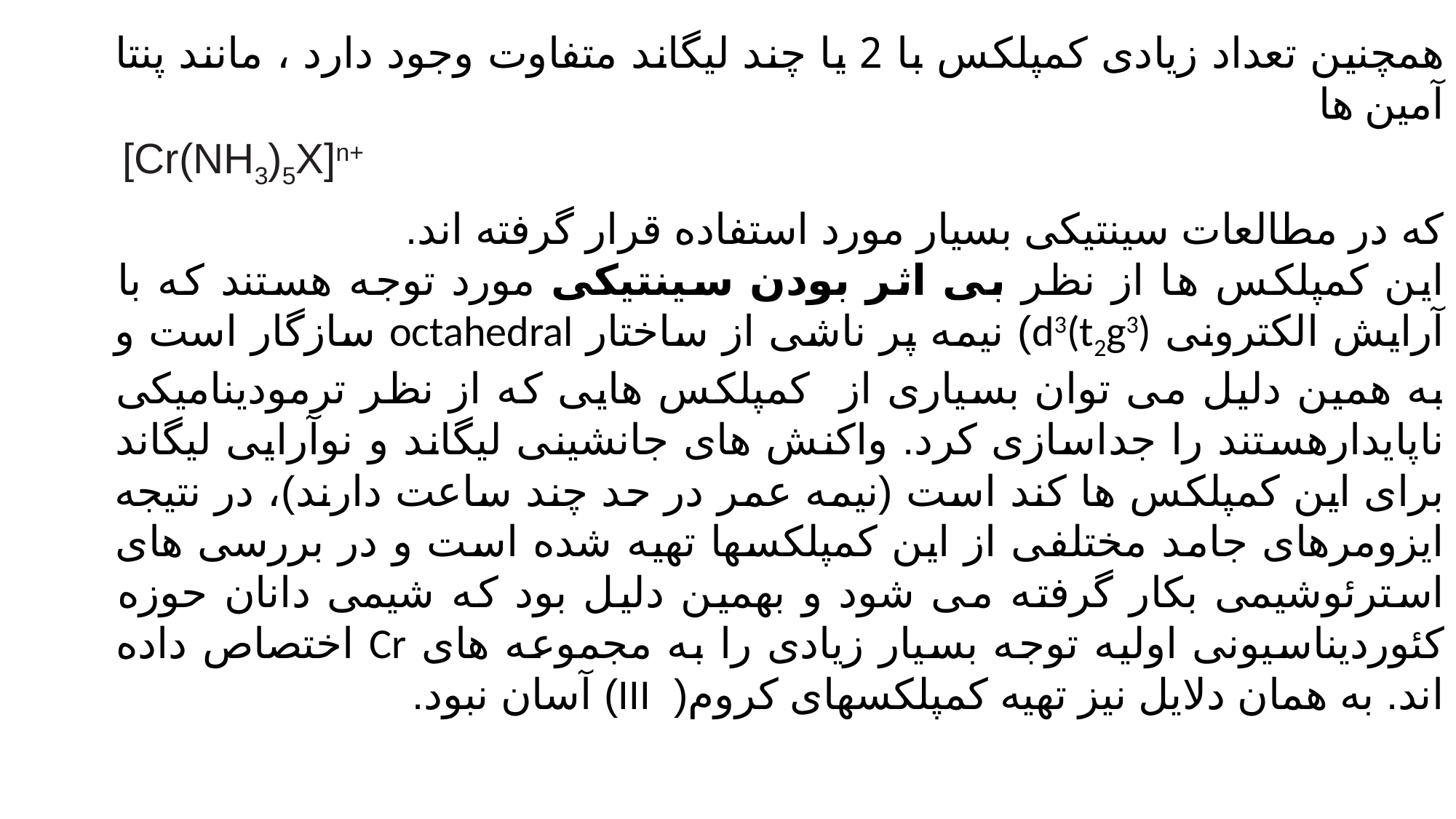

همچنین تعداد زیادی کمپلکس با 2 یا چند لیگاند متفاوت وجود دارد ، مانند پنتا آمین ها
 [Cr(NH3)5X]n+
که در مطالعات سینتیکی بسیار مورد استفاده قرار گرفته اند.
این کمپلکس ها از نظر بی اثر بودن سینتیکی مورد توجه هستند که با آرایش الکترونی d3(t2g3)) نیمه پر ناشی از ساختار octahedral سازگار است و به همین دلیل می توان بسیاری از  کمپلکس هایی که از نظر ترمودینامیکی ناپایدارهستند را جداسازی کرد. واکنش های جانشینی لیگاند و نوآرایی لیگاند برای این کمپلکس ها کند است (نیمه عمر در حد چند ساعت دارند)، در نتیجه ایزومرهای جامد مختلفی از این کمپلکسها تهیه شده است و در بررسی های استرئوشیمی بکار گرفته می شود و بهمین دلیل بود که شیمی دانان حوزه کئوردیناسیونی اولیه توجه بسیار زیادی را به مجموعه های Cr اختصاص داده اند. به همان دلایل نیز تهیه کمپلکسهای کروم(  III) آسان نبود.